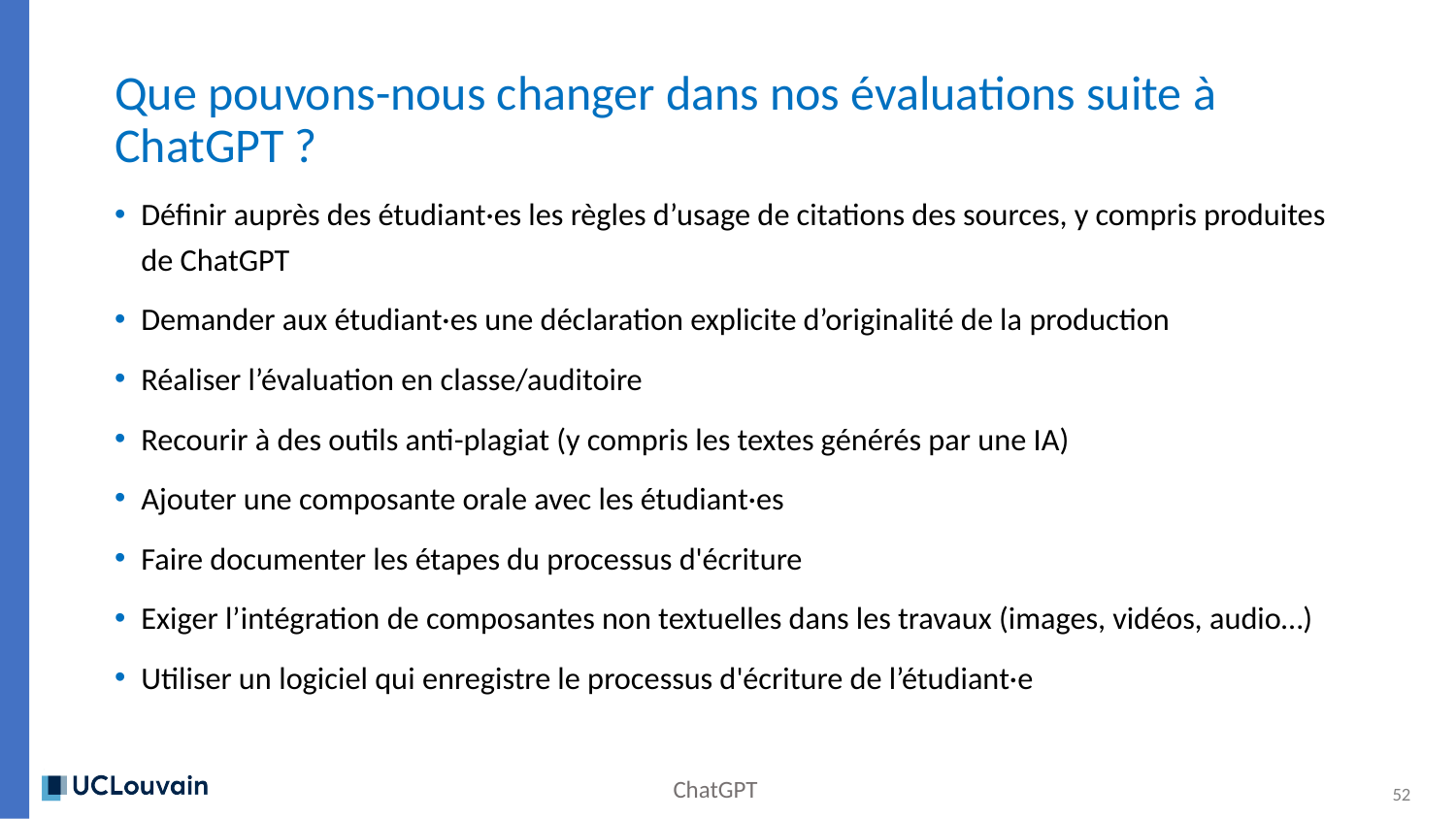

# Que pouvons-nous changer dans nos évaluations suite à ChatGPT ?
Définir auprès des étudiant·es les règles d’usage de citations des sources, y compris produites de ChatGPT
Demander aux étudiant·es une déclaration explicite d’originalité de la production
Réaliser l’évaluation en classe/auditoire
Recourir à des outils anti-plagiat (y compris les textes générés par une IA)
Ajouter une composante orale avec les étudiant·es
Faire documenter les étapes du processus d'écriture
Exiger l’intégration de composantes non textuelles dans les travaux (images, vidéos, audio…)
Utiliser un logiciel qui enregistre le processus d'écriture de l’étudiant·e